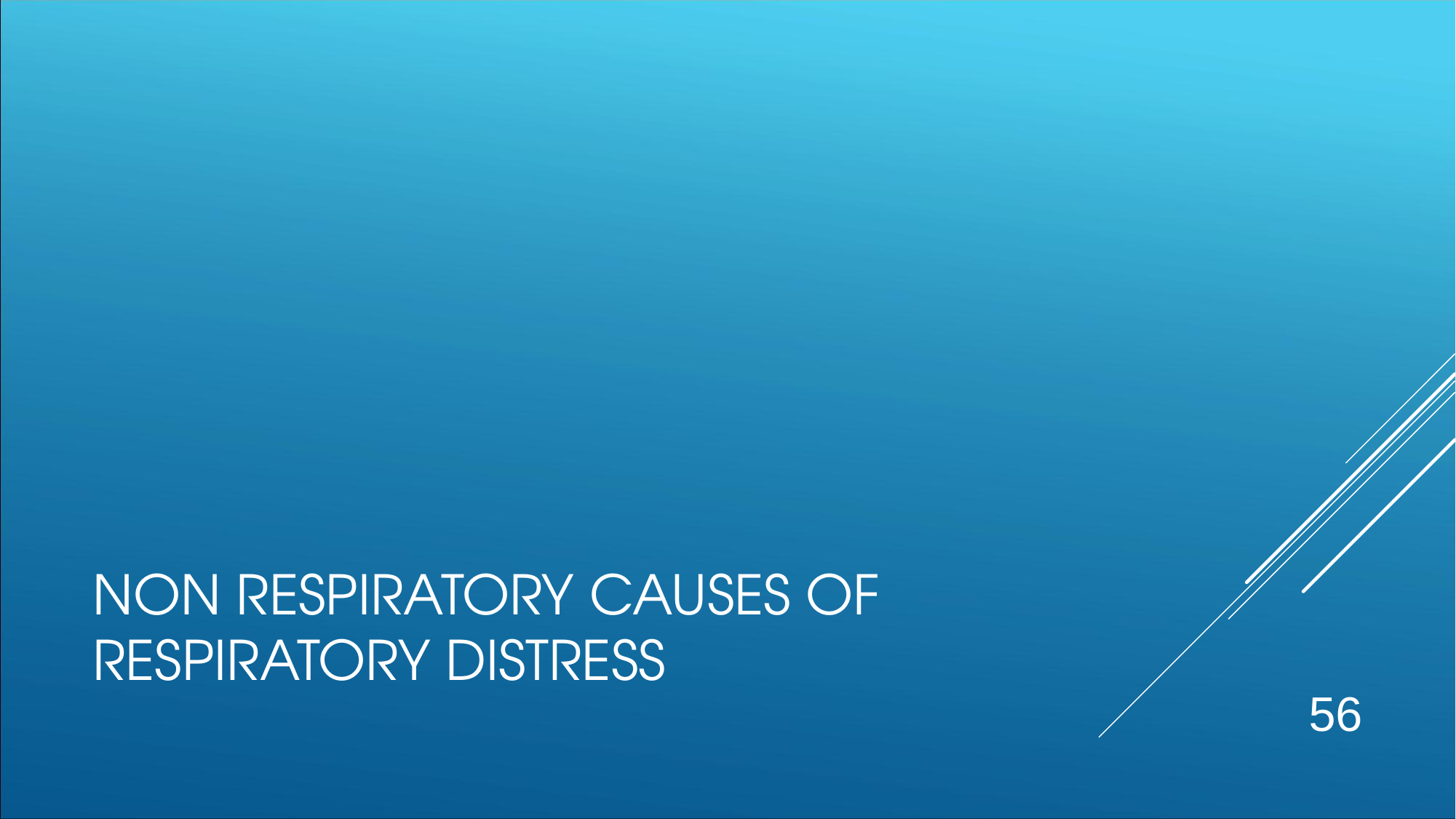

# NON RESPIRATORY CAUSES OF RESPIRATORY DISTRESS
56